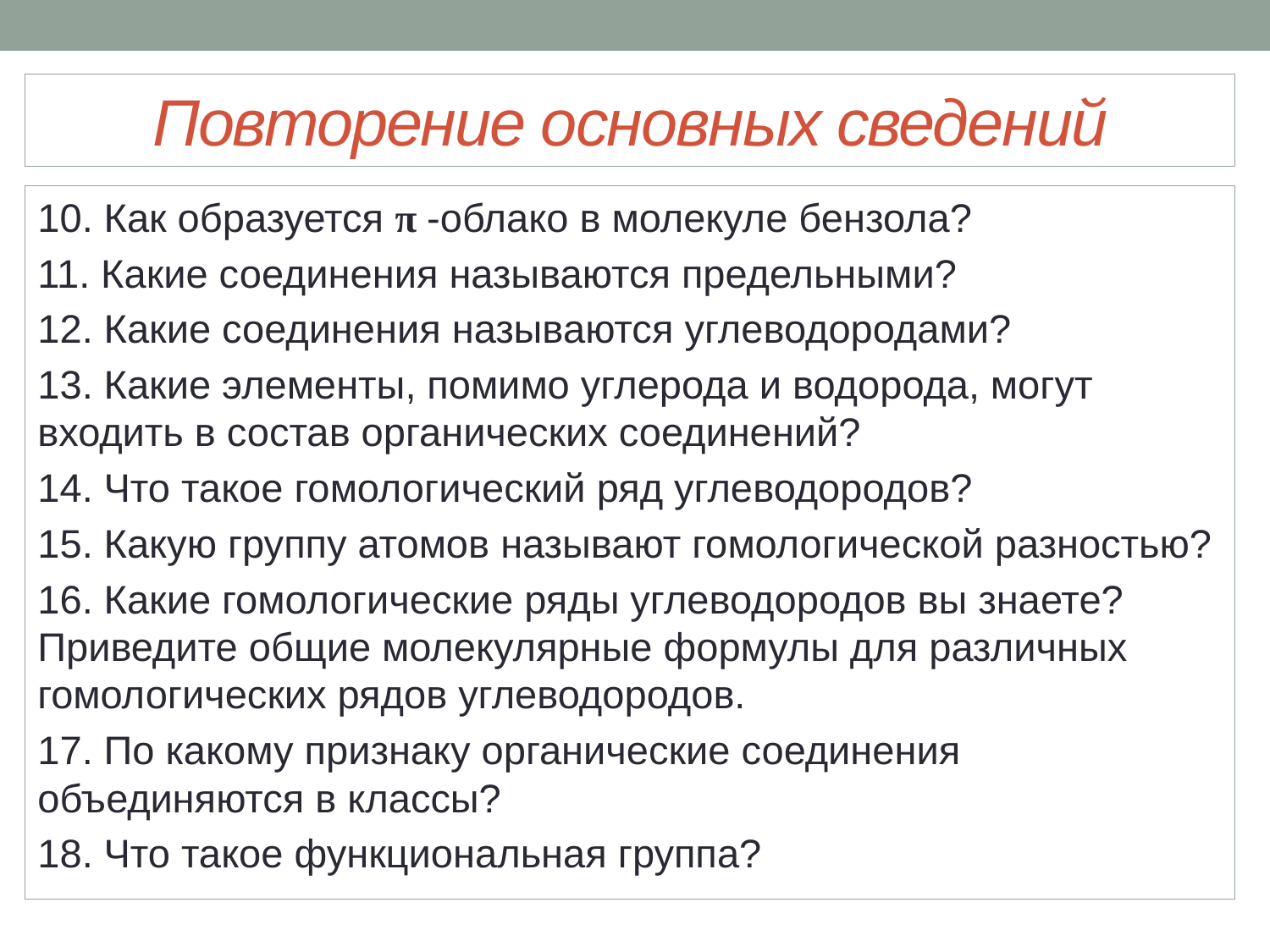

# Повторение основных сведений
10. Как образуется π -облако в молекуле бензола?
11. Какие соединения называются предельными?
12. Какие соединения называются углеводородами?
13. Какие элементы, помимо углерода и водорода, могут входить в состав органических соединений?
14. Что такое гомологический ряд углеводородов?
15. Какую группу атомов называют гомологической разностью?
16. Какие гомологические ряды углеводородов вы знаете? Приведите общие молекулярные формулы для различных гомологических рядов углеводородов.
17. По какому признаку органические соединения объединяются в классы?
18. Что такое функциональная группа?